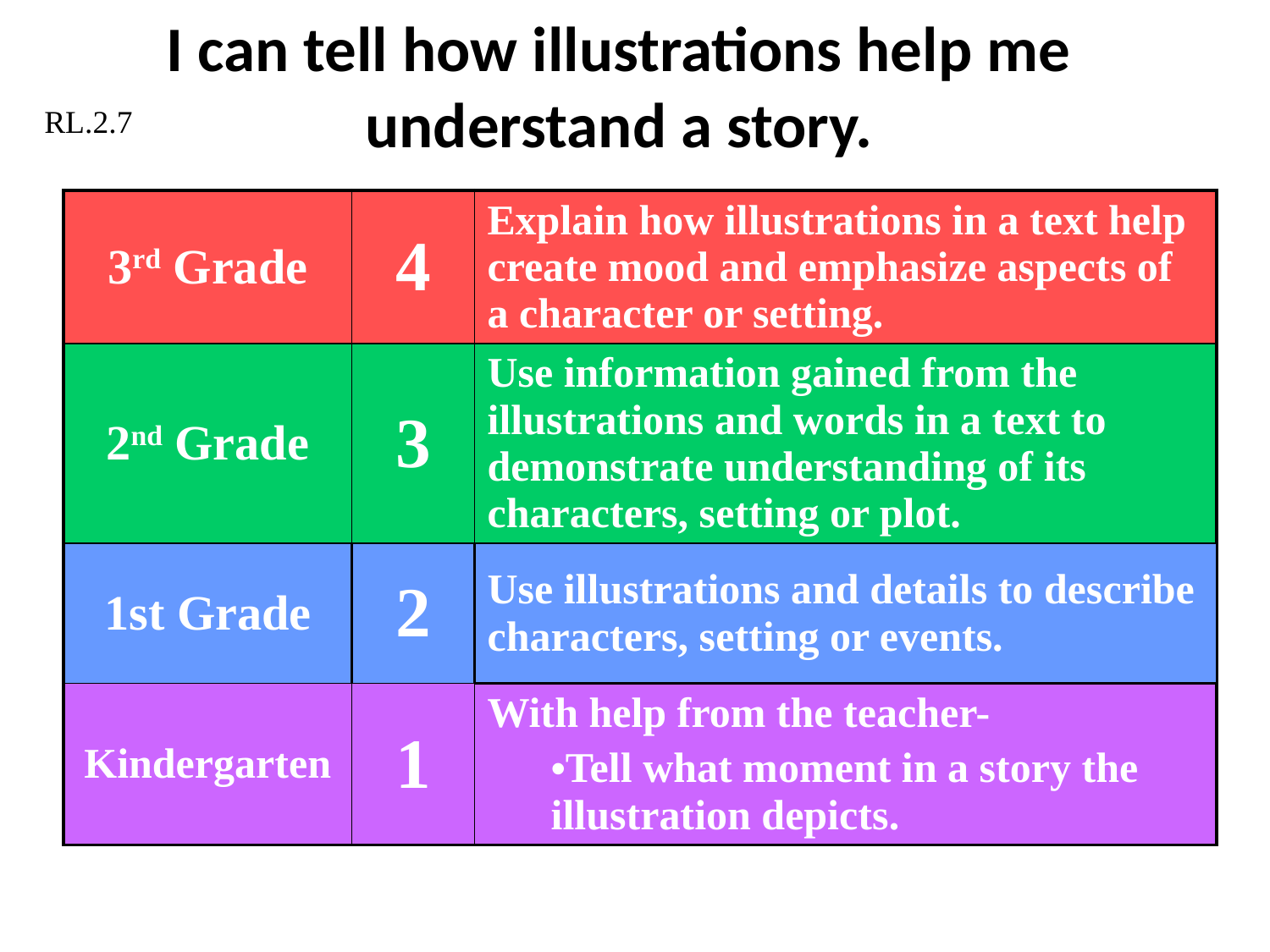

# I can tell how illustrations help me understand a story.
RL.2.7
| 3rd Grade | 4 | Explain how illustrations in a text help create mood and emphasize aspects of a character or setting. |
| --- | --- | --- |
| 2nd Grade | 3 | Use information gained from the illustrations and words in a text to demonstrate understanding of its characters, setting or plot. |
| 1st Grade | 2 | Use illustrations and details to describe characters, setting or events. |
| Kindergarten | 1 | With help from the teacher- Tell what moment in a story the illustration depicts. |